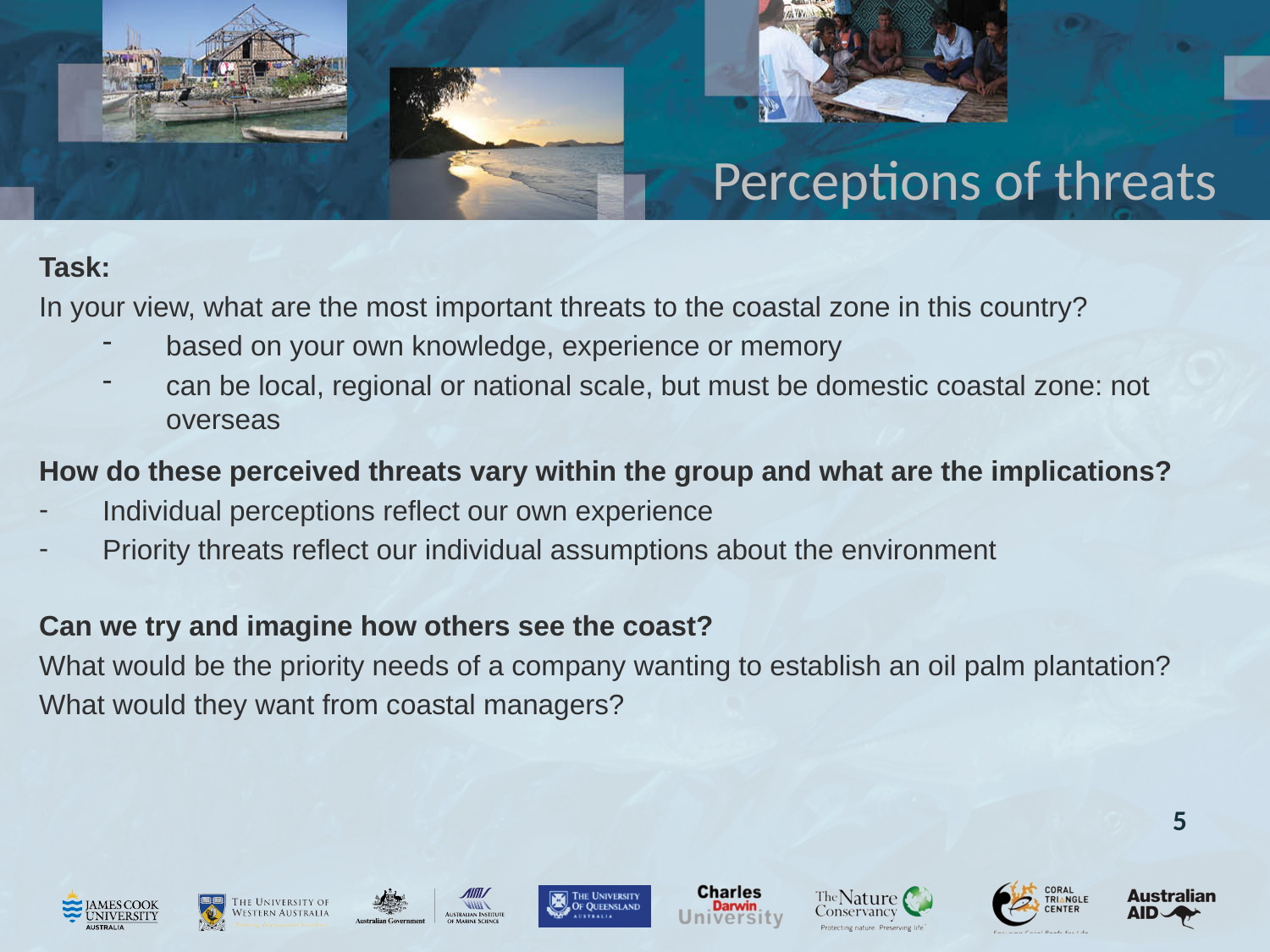

# Perceptions of threats
Task:
In your view, what are the most important threats to the coastal zone in this country?
based on your own knowledge, experience or memory
can be local, regional or national scale, but must be domestic coastal zone: not overseas
How do these perceived threats vary within the group and what are the implications?
Individual perceptions reflect our own experience
Priority threats reflect our individual assumptions about the environment
Can we try and imagine how others see the coast?
What would be the priority needs of a company wanting to establish an oil palm plantation?
What would they want from coastal managers?